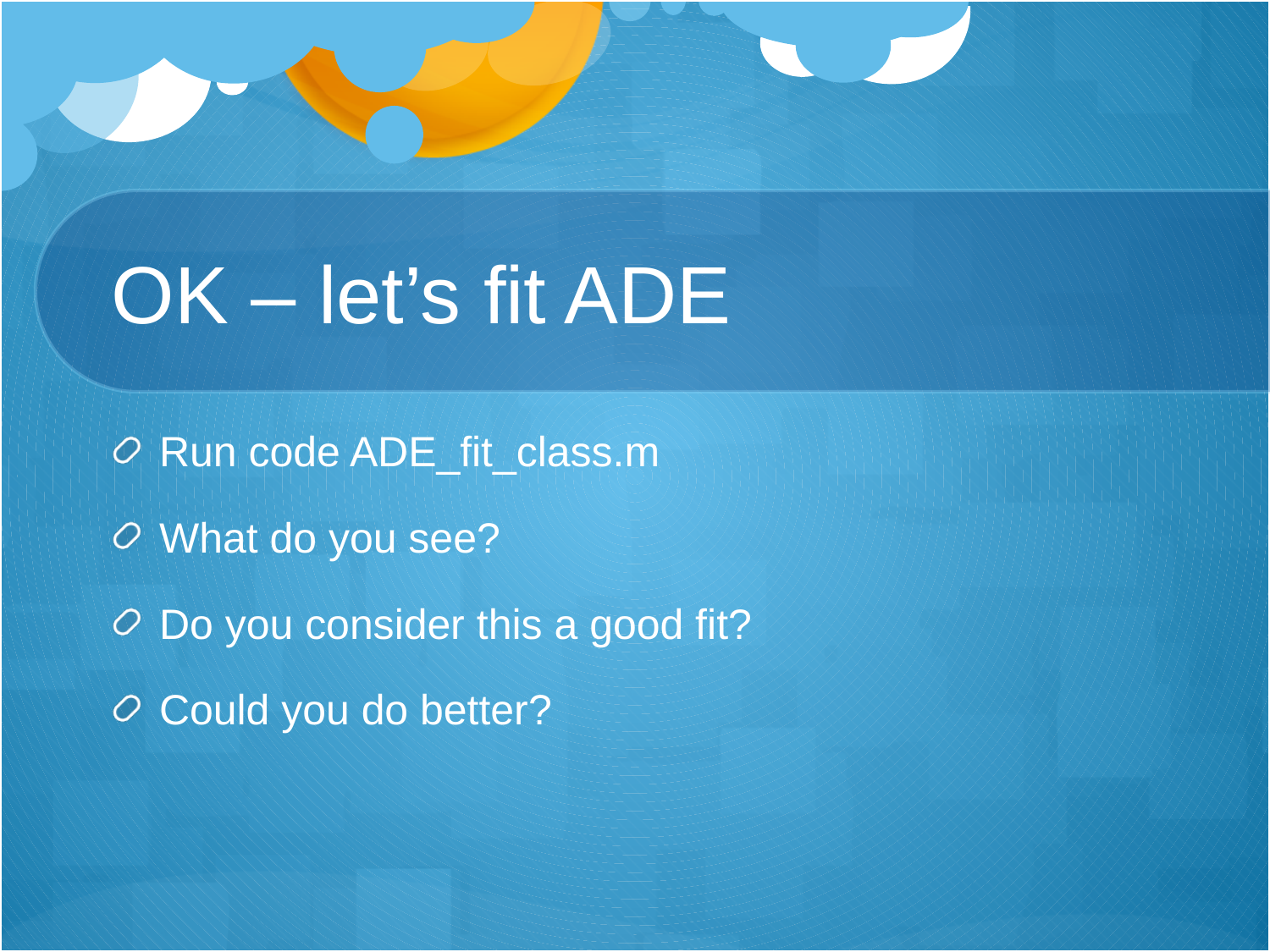

# OK – let’s fit ADE
Run code ADE_fit_class.m
What do you see?
Do you consider this a good fit?
Could you do better?